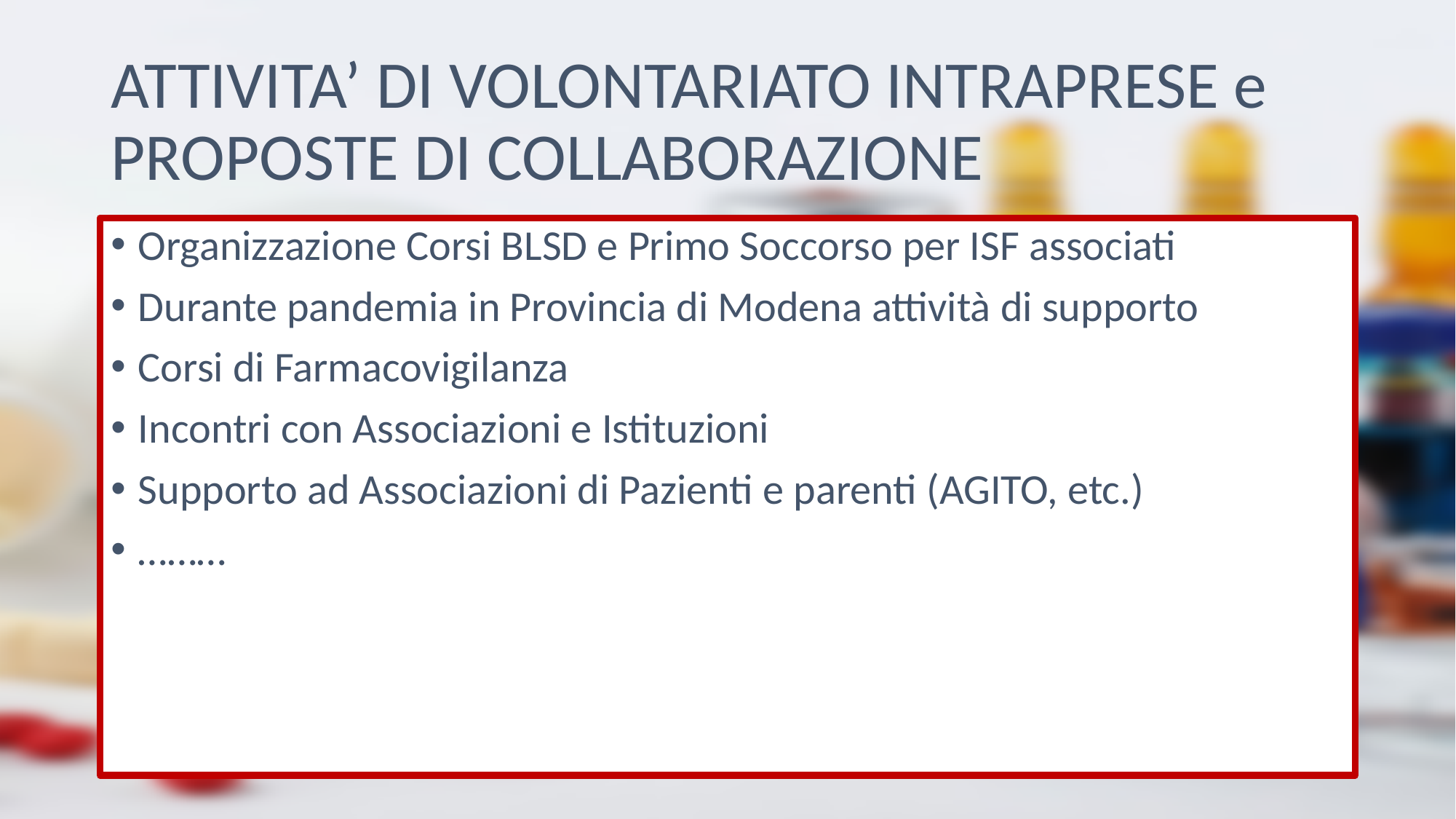

# ATTIVITA’ DI VOLONTARIATO INTRAPRESE e PROPOSTE DI COLLABORAZIONE
Organizzazione Corsi BLSD e Primo Soccorso per ISF associati
Durante pandemia in Provincia di Modena attività di supporto
Corsi di Farmacovigilanza
Incontri con Associazioni e Istituzioni
Supporto ad Associazioni di Pazienti e parenti (AGITO, etc.)
………